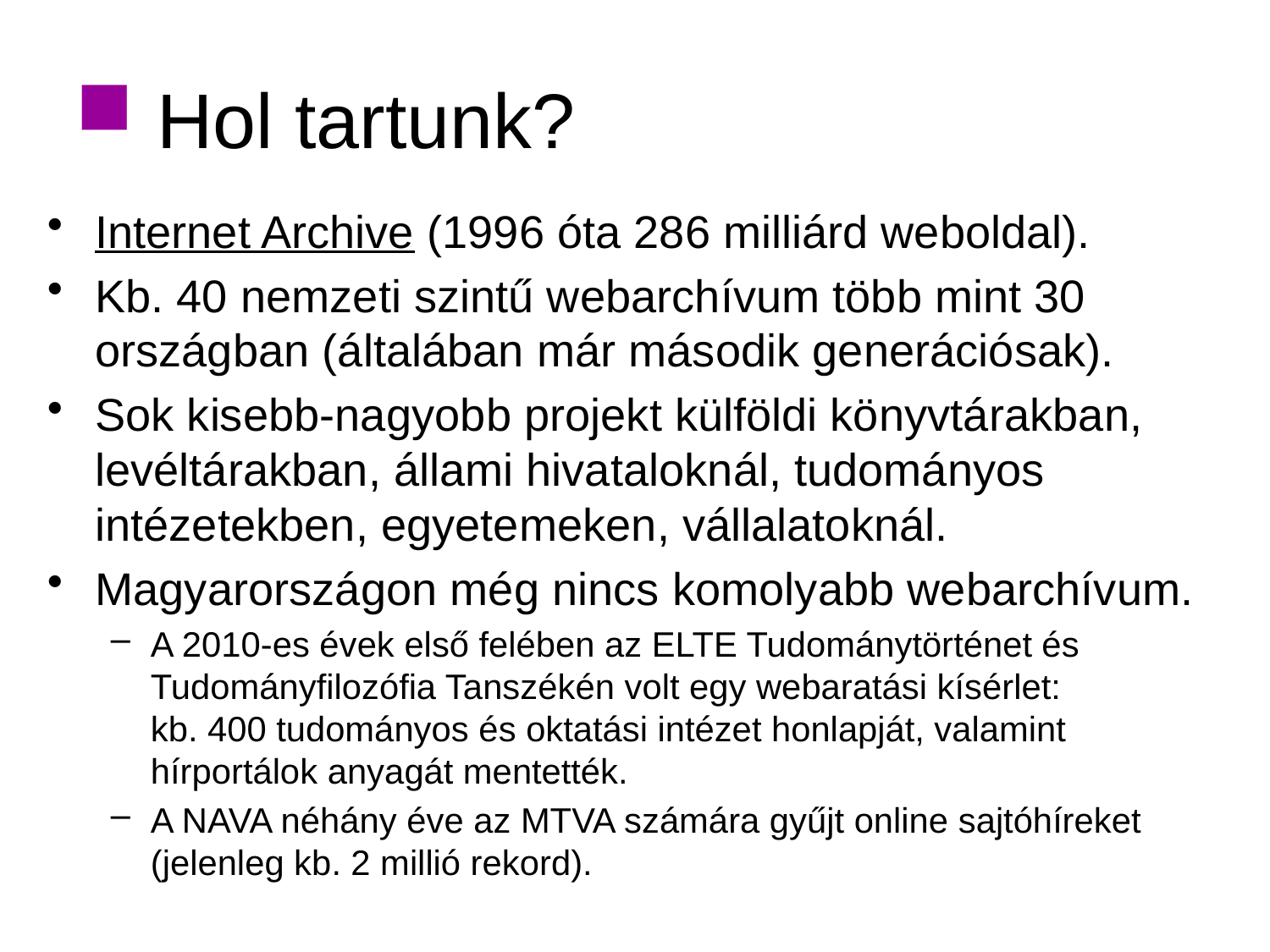

Hol tartunk?
Internet Archive (1996 óta 286 milliárd weboldal).
Kb. 40 nemzeti szintű webarchívum több mint 30 országban (általában már második generációsak).
Sok kisebb-nagyobb projekt külföldi könyvtárakban, levéltárakban, állami hivataloknál, tudományos intézetekben, egyetemeken, vállalatoknál.
Magyarországon még nincs komolyabb webarchívum.
A 2010-es évek első felében az ELTE Tudománytörténet és Tudományfilozófia Tanszékén volt egy webaratási kísérlet:
kb. 400 tudományos és oktatási intézet honlapját, valamint hírportálok anyagát mentették.
A NAVA néhány éve az MTVA számára gyűjt online sajtóhíreket
(jelenleg kb. 2 millió rekord).